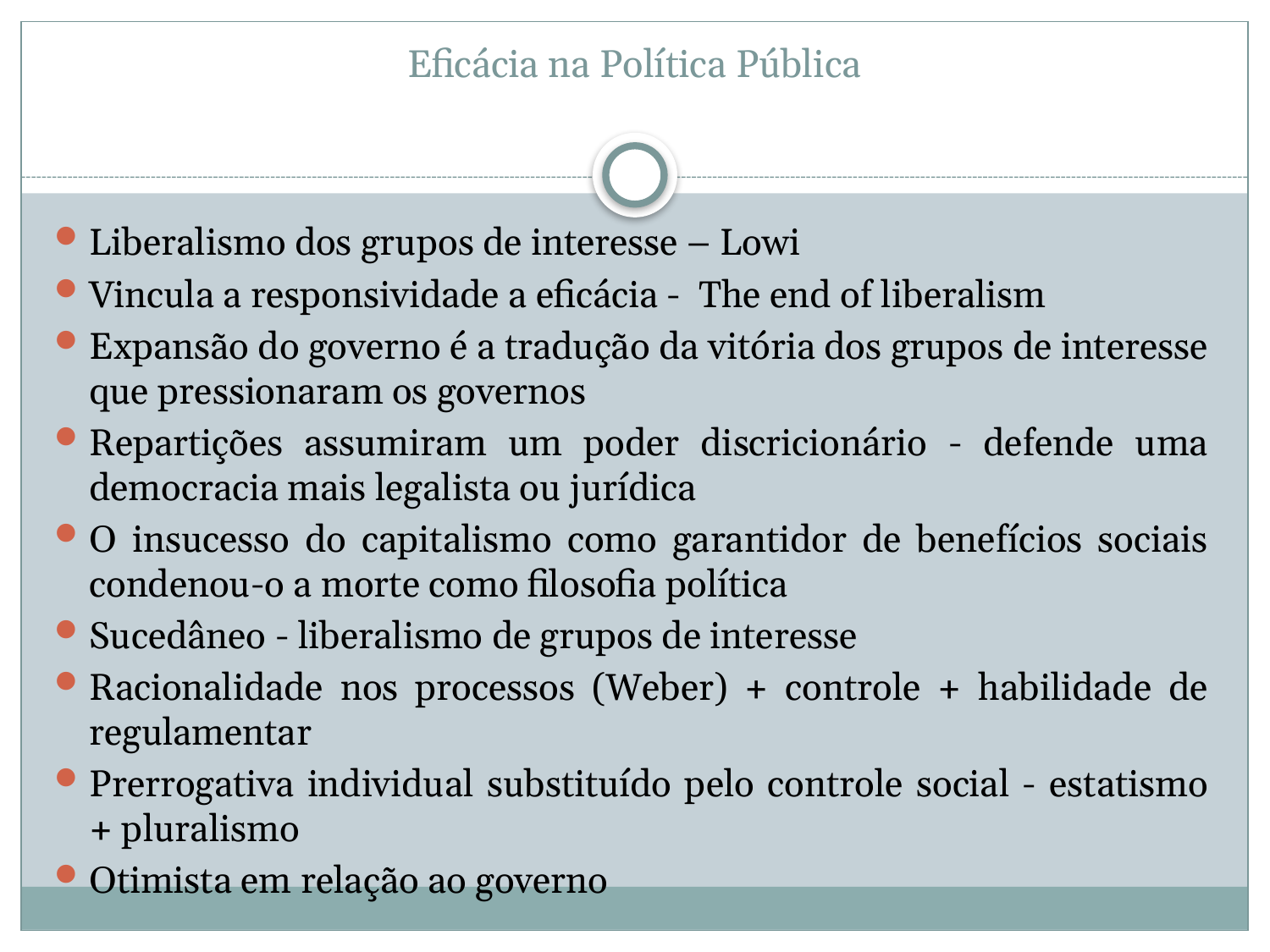

# Eficácia na Política Pública
Liberalismo dos grupos de interesse – Lowi
Vincula a responsividade a eficácia -  The end of liberalism
Expansão do governo é a tradução da vitória dos grupos de interesse que pressionaram os governos
Repartições assumiram um poder discricionário - defende uma democracia mais legalista ou jurídica
O insucesso do capitalismo como garantidor de benefícios sociais condenou-o a morte como filosofia política
Sucedâneo - liberalismo de grupos de interesse
Racionalidade nos processos (Weber) + controle + habilidade de regulamentar
Prerrogativa individual substituído pelo controle social - estatismo + pluralismo
Otimista em relação ao governo